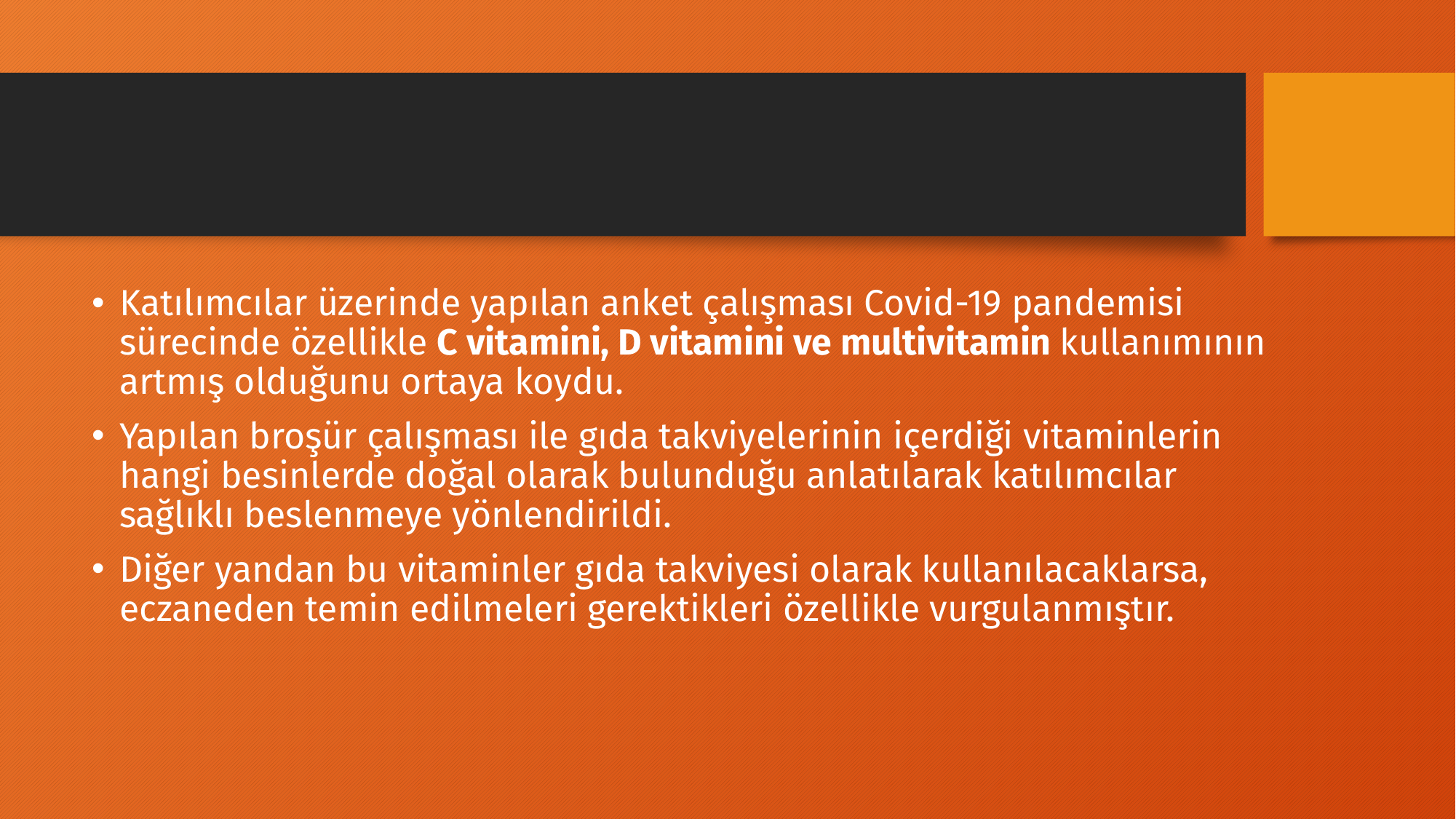

#
Katılımcılar üzerinde yapılan anket çalışması Covid-19 pandemisi sürecinde özellikle C vitamini, D vitamini ve multivitamin kullanımının artmış olduğunu ortaya koydu.
Yapılan broşür çalışması ile gıda takviyelerinin içerdiği vitaminlerin hangi besinlerde doğal olarak bulunduğu anlatılarak katılımcılar sağlıklı beslenmeye yönlendirildi.
Diğer yandan bu vitaminler gıda takviyesi olarak kullanılacaklarsa, eczaneden temin edilmeleri gerektikleri özellikle vurgulanmıştır.